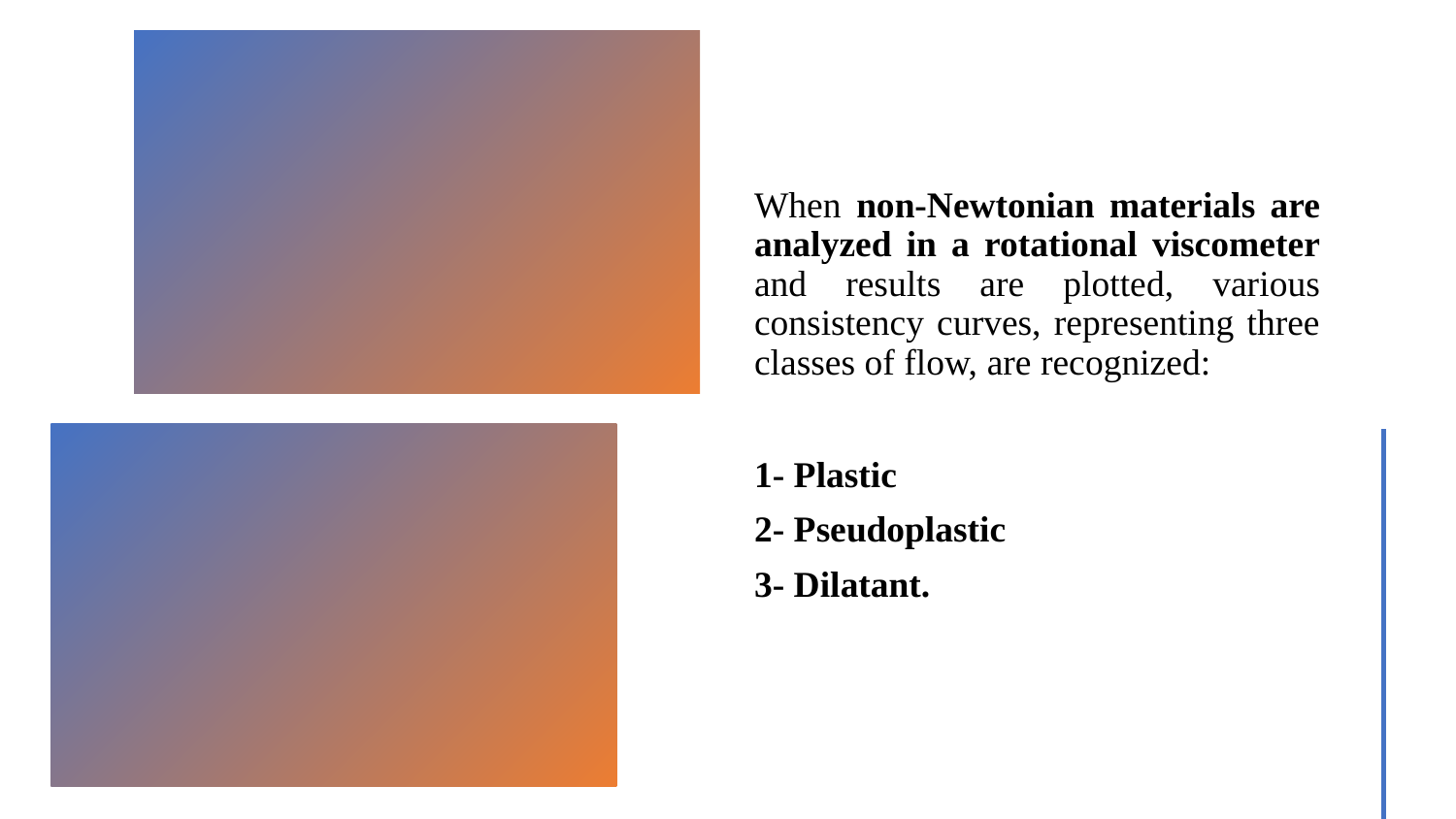

When non-Newtonian materials are analyzed in a rotational viscometer and results are plotted, various consistency curves, representing three classes of flow, are recognized:

1- Plastic
2- Pseudoplastic
3- Dilatant.